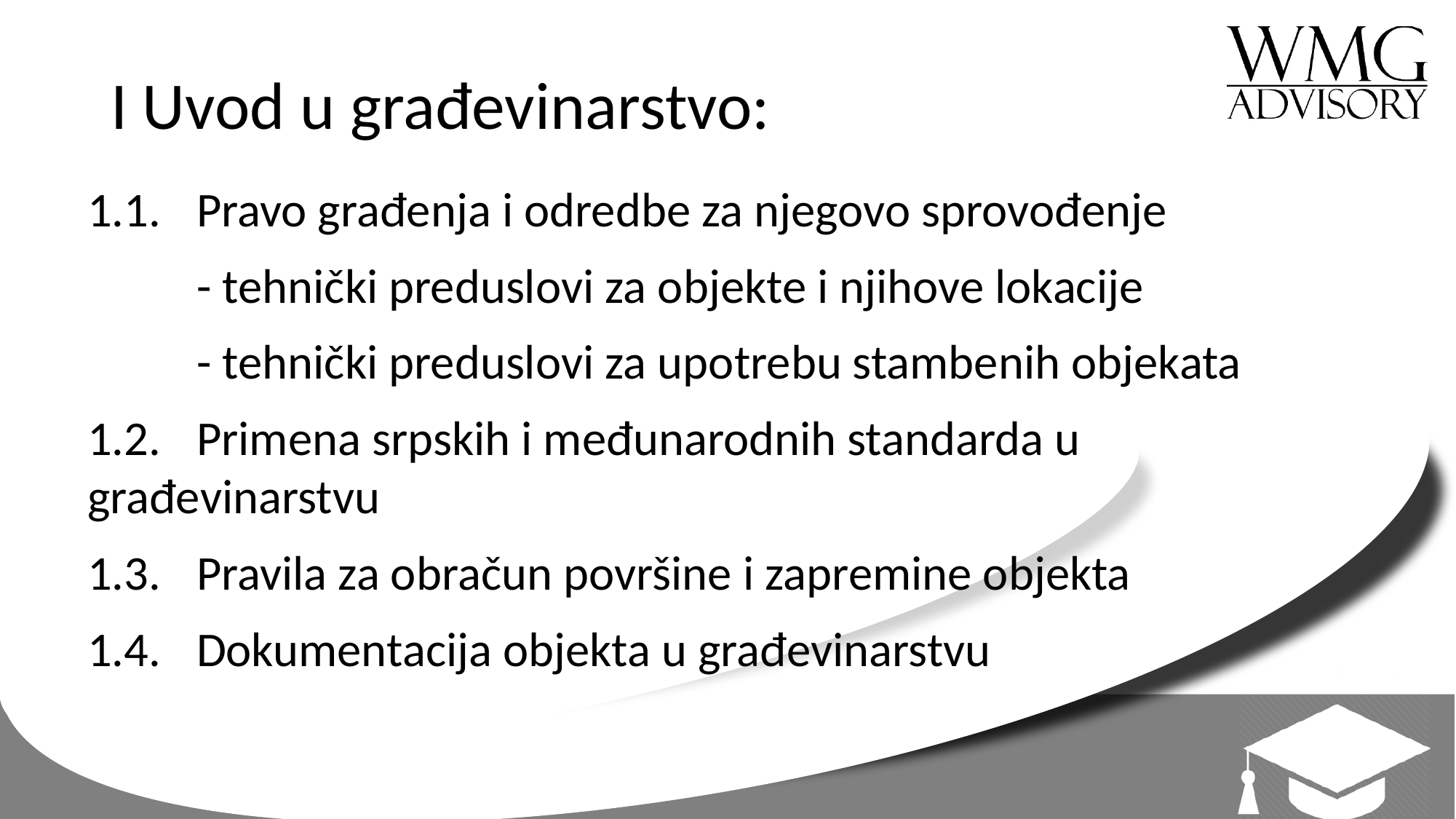

# I Uvod u građevinarstvo:
1.1.	Pravo građenja i odredbe za njegovo sprovođenje
	- tehnički preduslovi za objekte i njihove lokacije
	- tehnički preduslovi za upotrebu stambenih objekata
1.2.	Primena srpskih i međunarodnih standarda u 	građevinarstvu
1.3.	Pravila za obračun površine i zapremine objekta
1.4.	Dokumentacija objekta u građevinarstvu